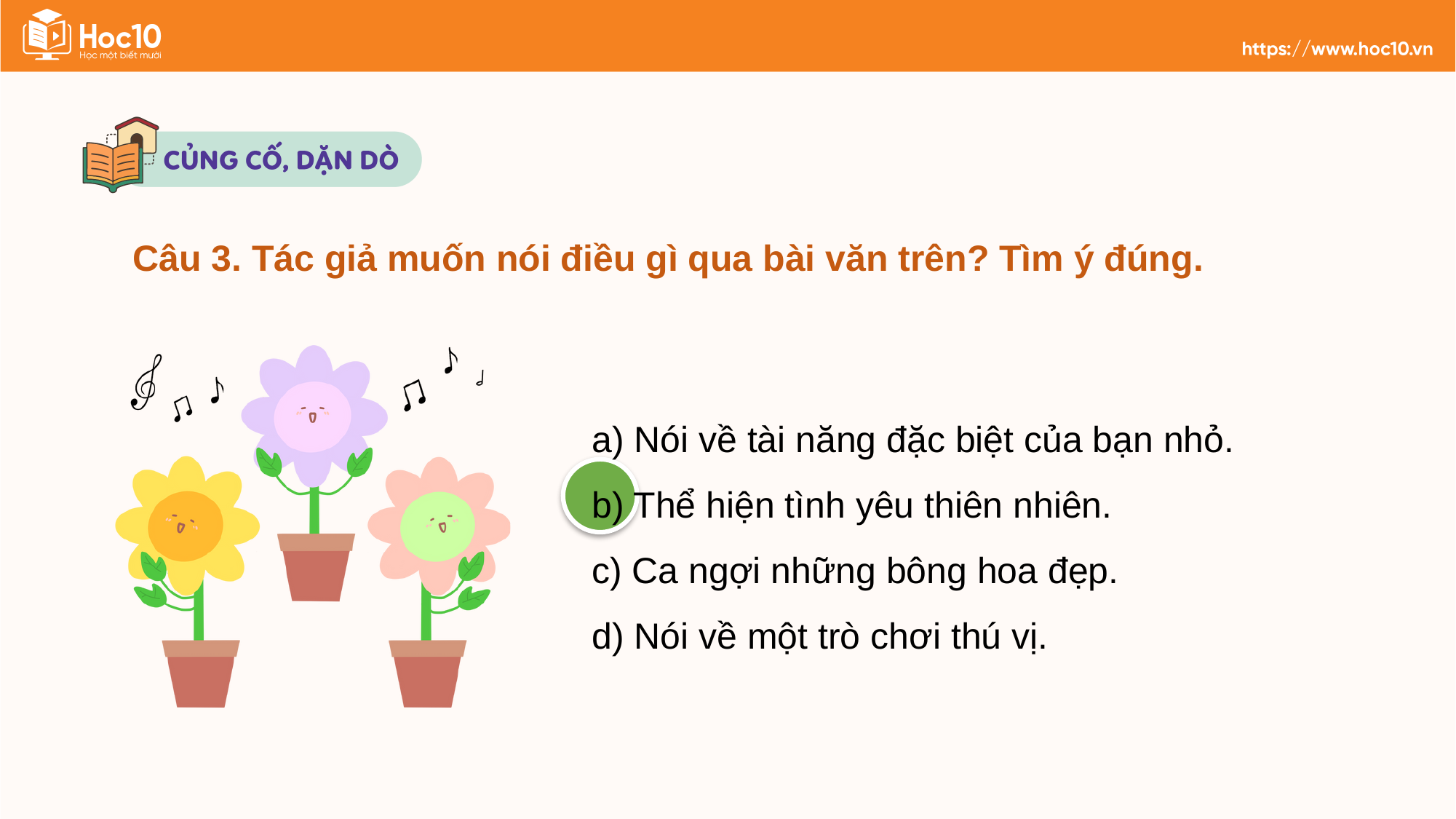

Câu 3. Tác giả muốn nói điều gì qua bài văn trên? Tìm ý đúng.

a) Nói về tài năng đặc biệt của bạn nhỏ.
b) Thể hiện tình yêu thiên nhiên.
c) Ca ngợi những bông hoa đẹp.
d) Nói về một trò chơi thú vị.